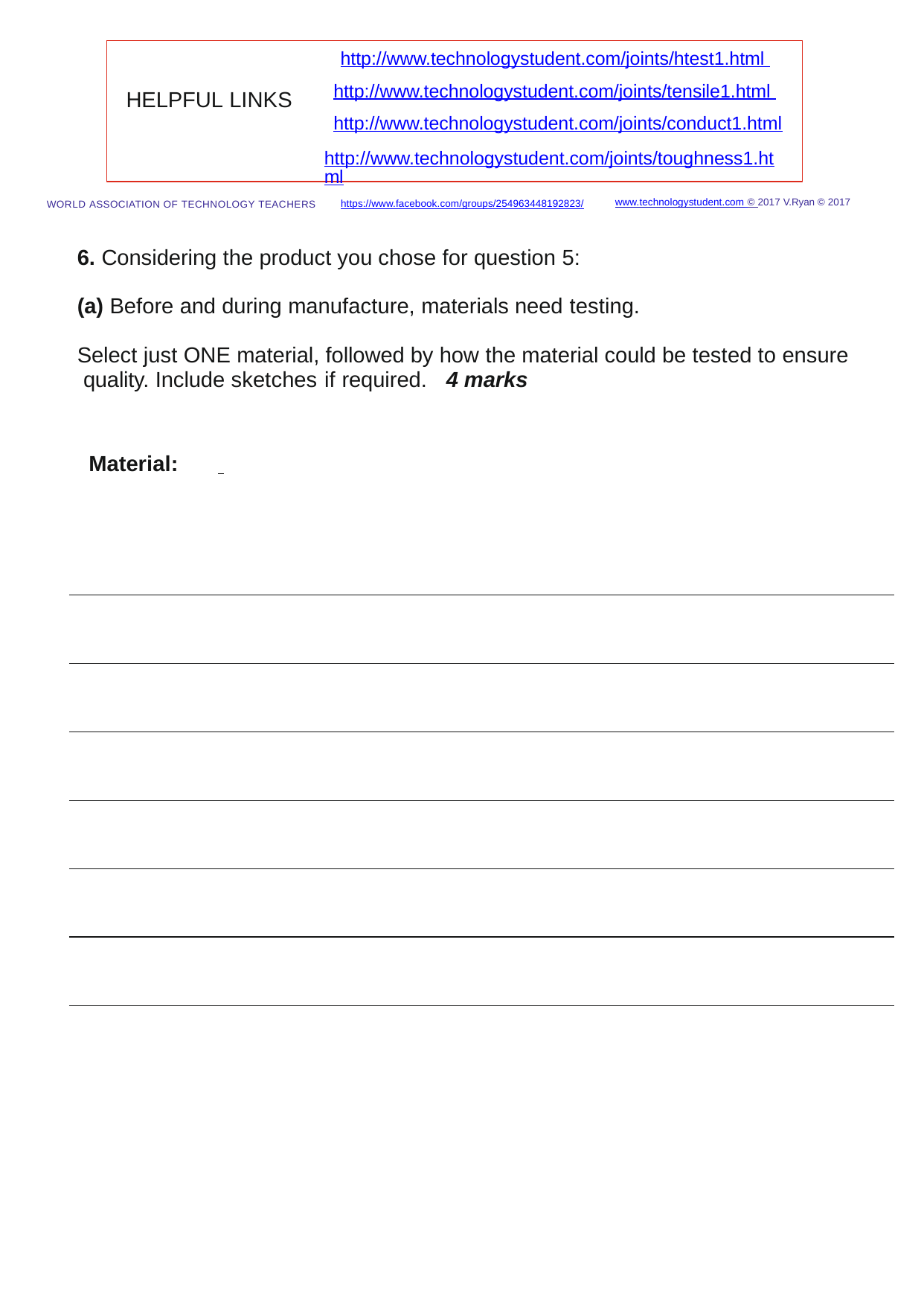

http://www.technologystudent.com/joints/htest1.html  http://www.technologystudent.com/joints/tensile1.html  http://www.technologystudent.com/joints/conduct1.html
http://www.technologystudent.com/joints/toughness1.html

HELPFUL LINKS
www.technologystudent.com © 2017 V.Ryan © 2017
https://www.facebook.com/groups/254963448192823/
WORLD ASSOCIATION OF TECHNOLOGY TEACHERS
6. Considering the product you chose for question 5:
(a) Before and during manufacture, materials need testing.
Select just ONE material, followed by how the material could be tested to ensure  quality. Include sketches if required.	4 marks

Material: